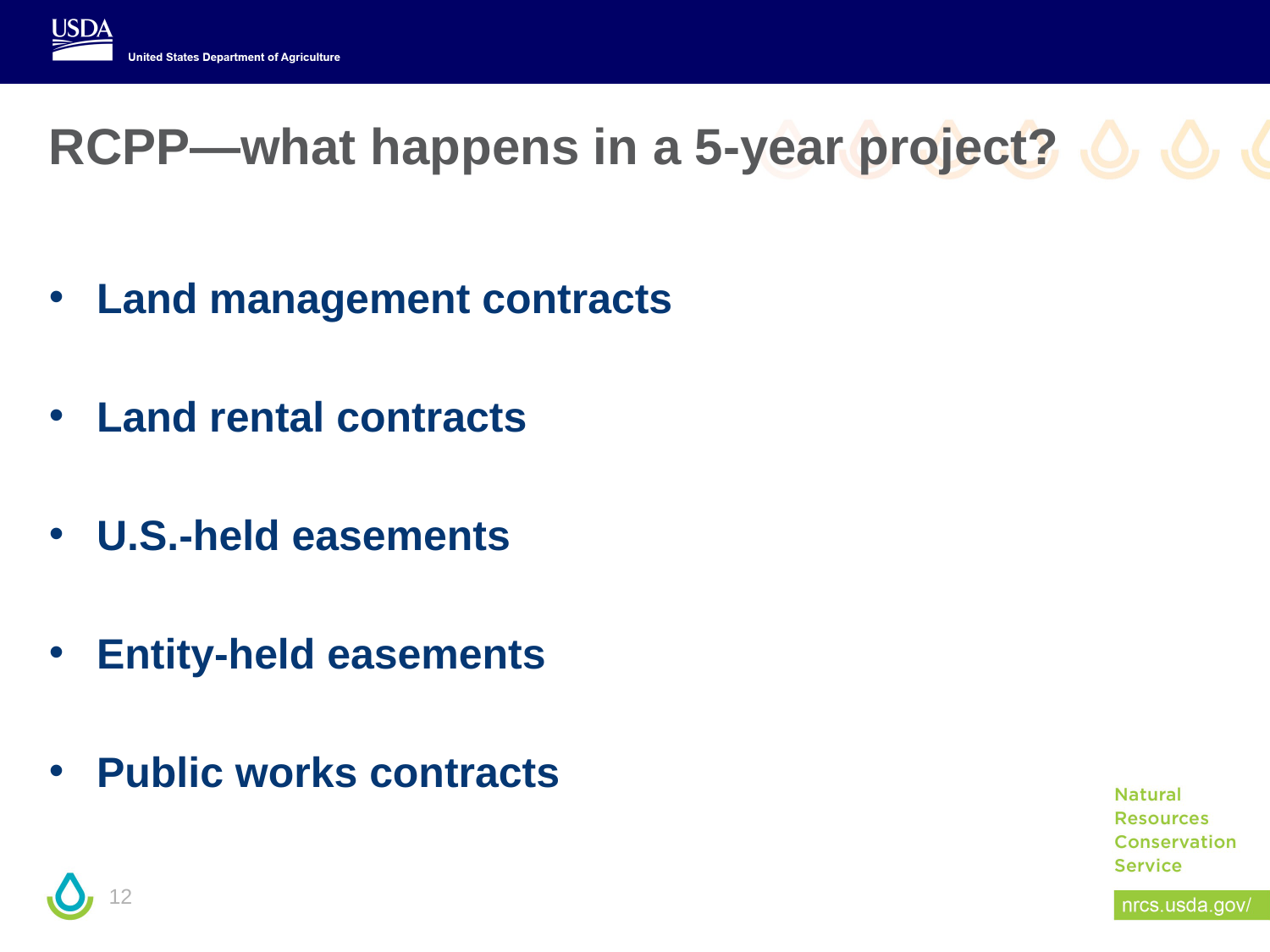

# RCPP—what happens in a 5-year project?

Land management contracts

Land rental contracts

U.S.-held easements

Entity-held easements

Public works contracts

12